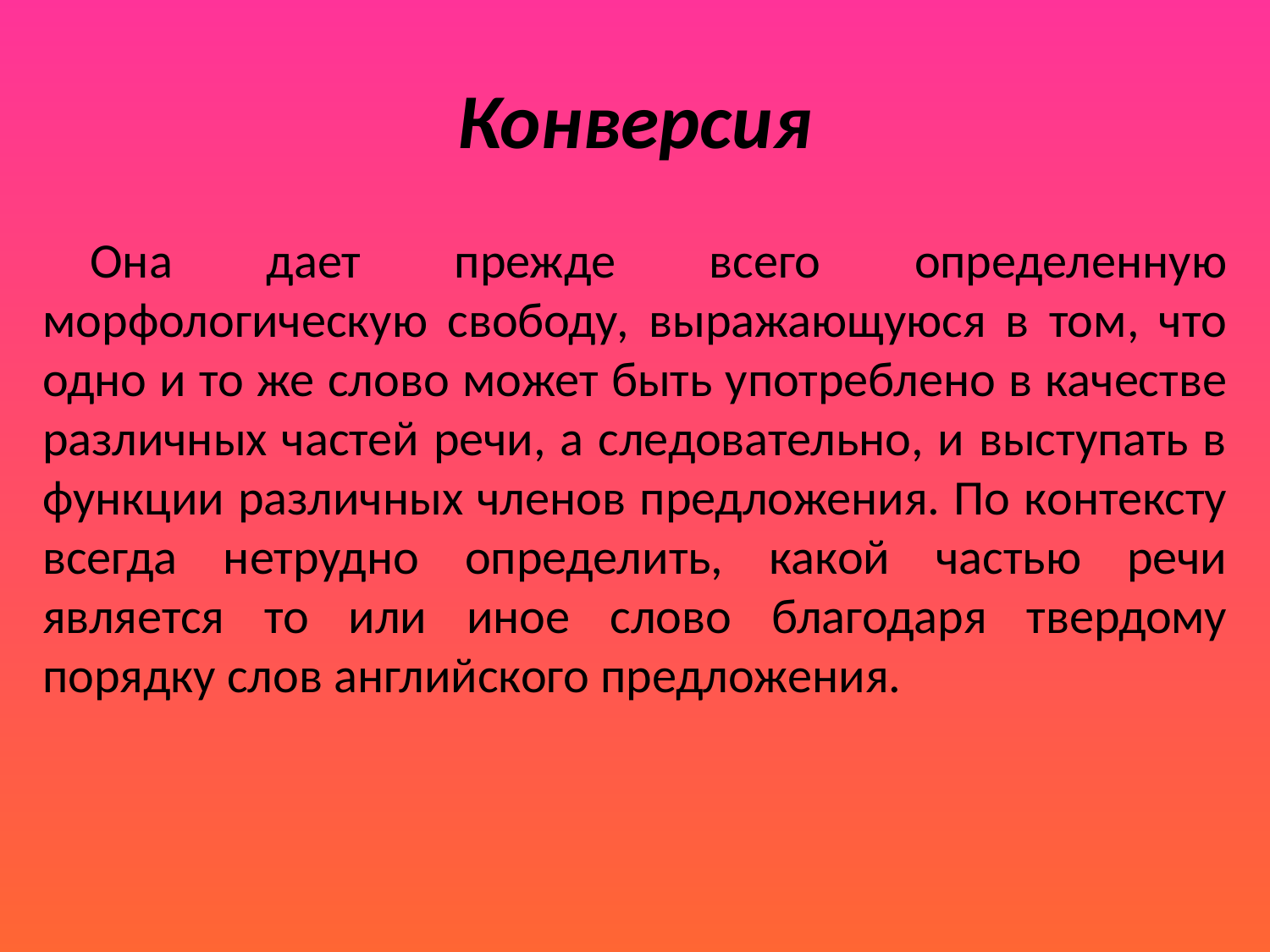

# Конверсия
Она дает прежде всего определенную морфологическую свободу, выражающуюся в том, что одно и то же слово может быть употреблено в качестве различных частей речи, а следовательно, и выступать в функции различных членов предложения. По контексту всегда нетрудно определить, какой частью речи является то или иное слово благодаря твердому порядку слов английского предложения.